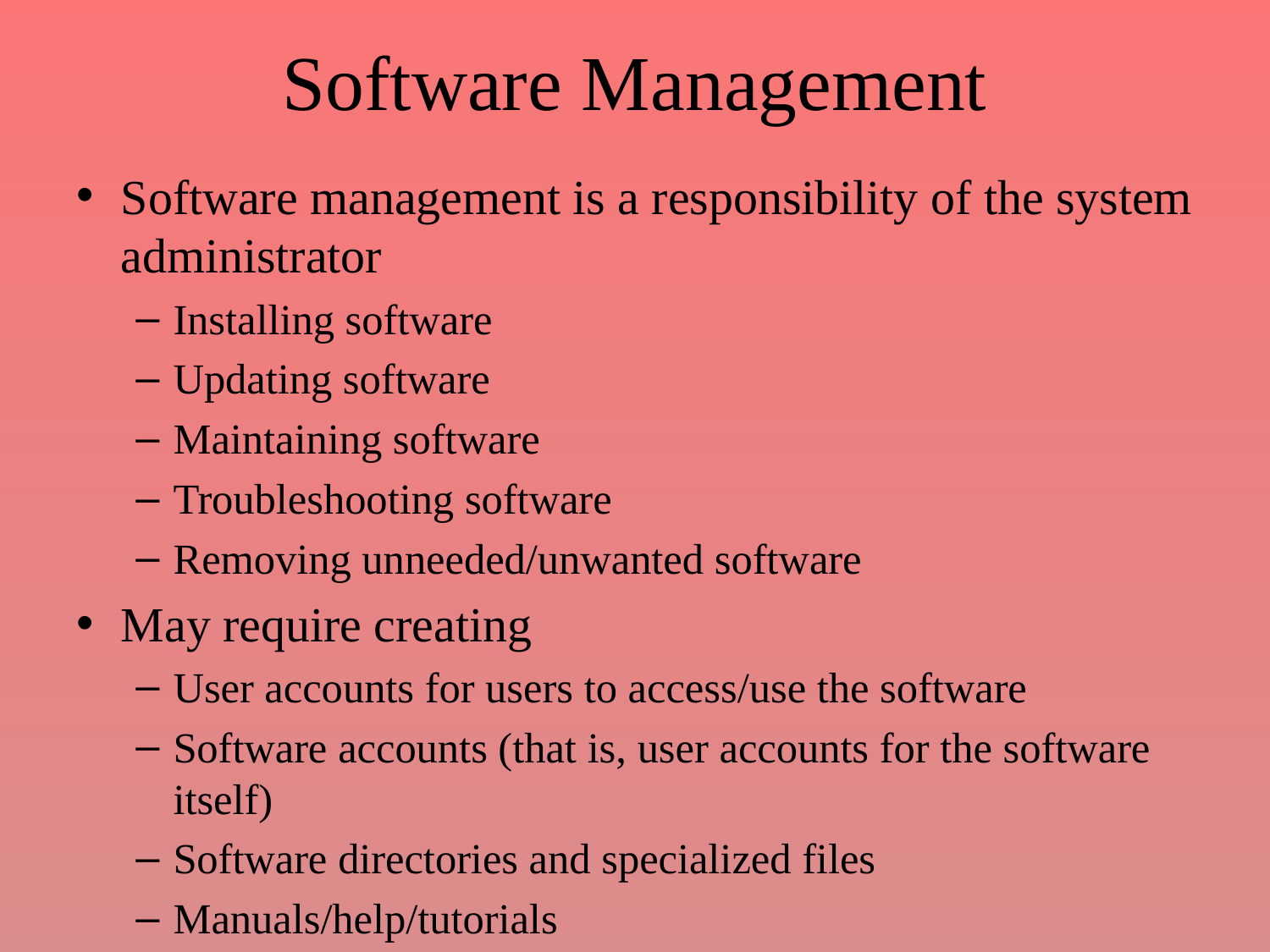

# Software Management
Software management is a responsibility of the system administrator
Installing software
Updating software
Maintaining software
Troubleshooting software
Removing unneeded/unwanted software
May require creating
User accounts for users to access/use the software
Software accounts (that is, user accounts for the software itself)
Software directories and specialized files
Manuals/help/tutorials